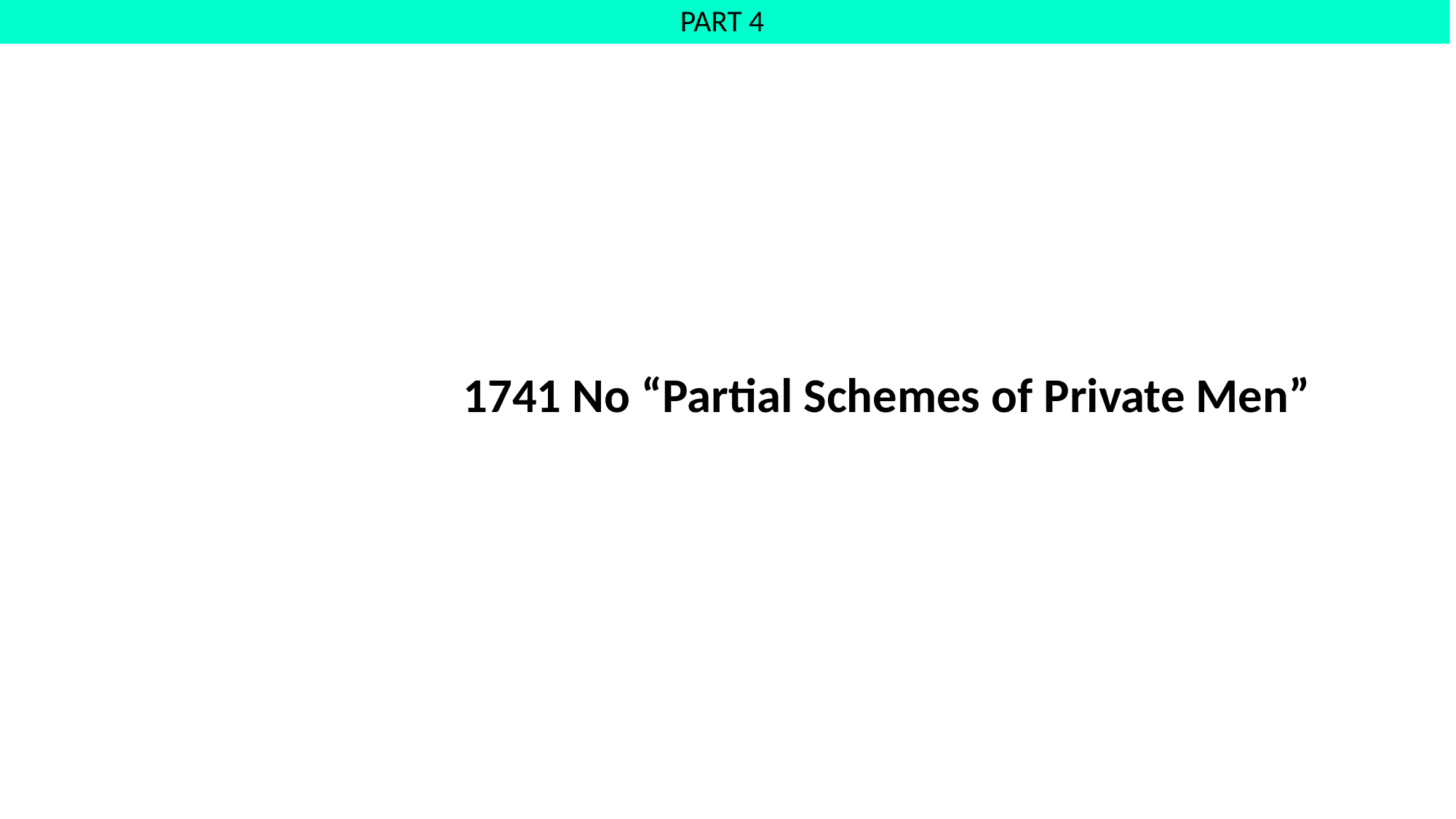

# PART 4

1741 No “Partial Schemes of Private Men”